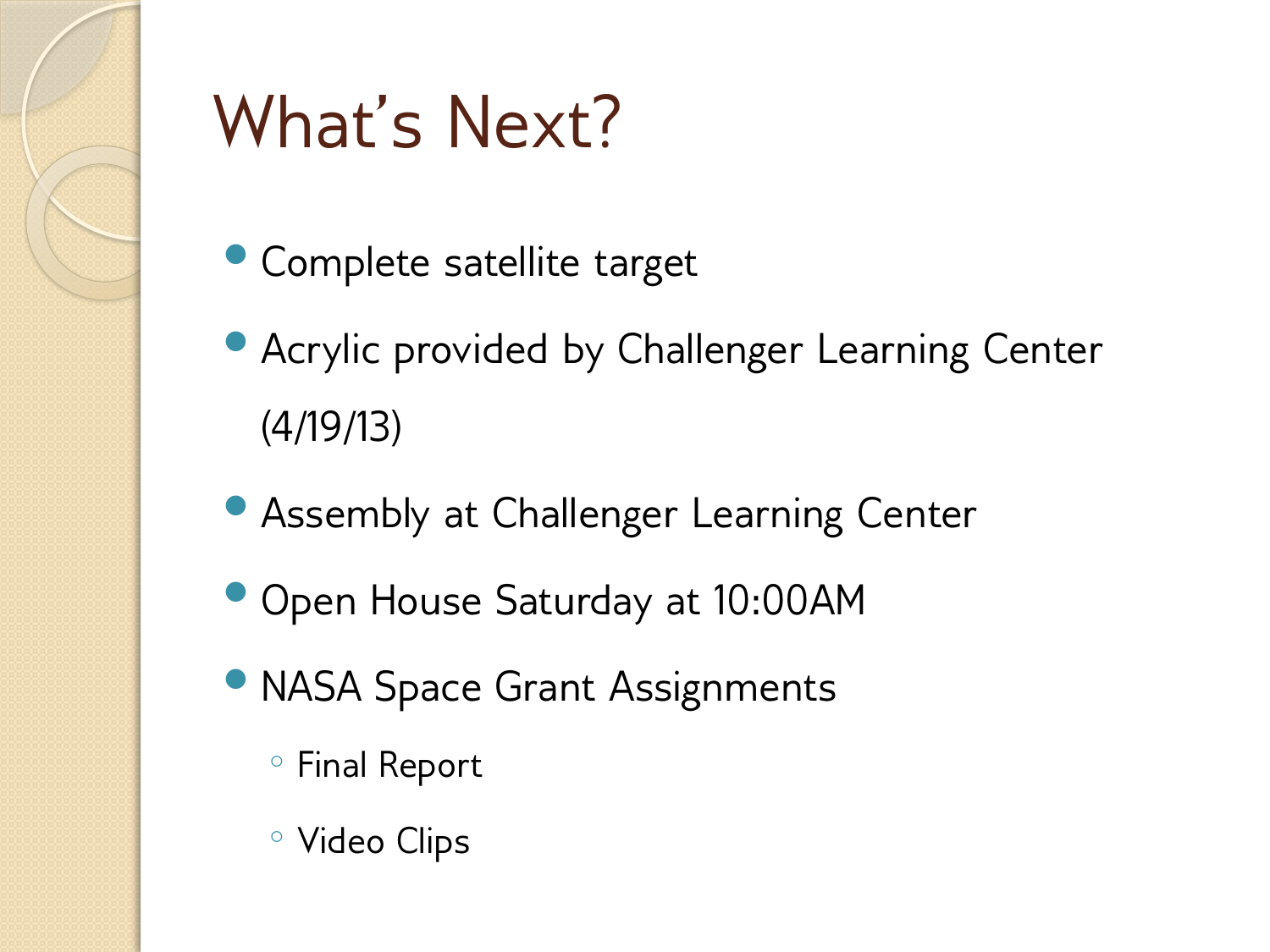

# What’s Next?
Complete satellite target
Acrylic provided by Challenger Learning Center (4/19/13)
Assembly at Challenger Learning Center
Open House Saturday at 10:00AM
NASA Space Grant Assignments
Final Report
Video Clips